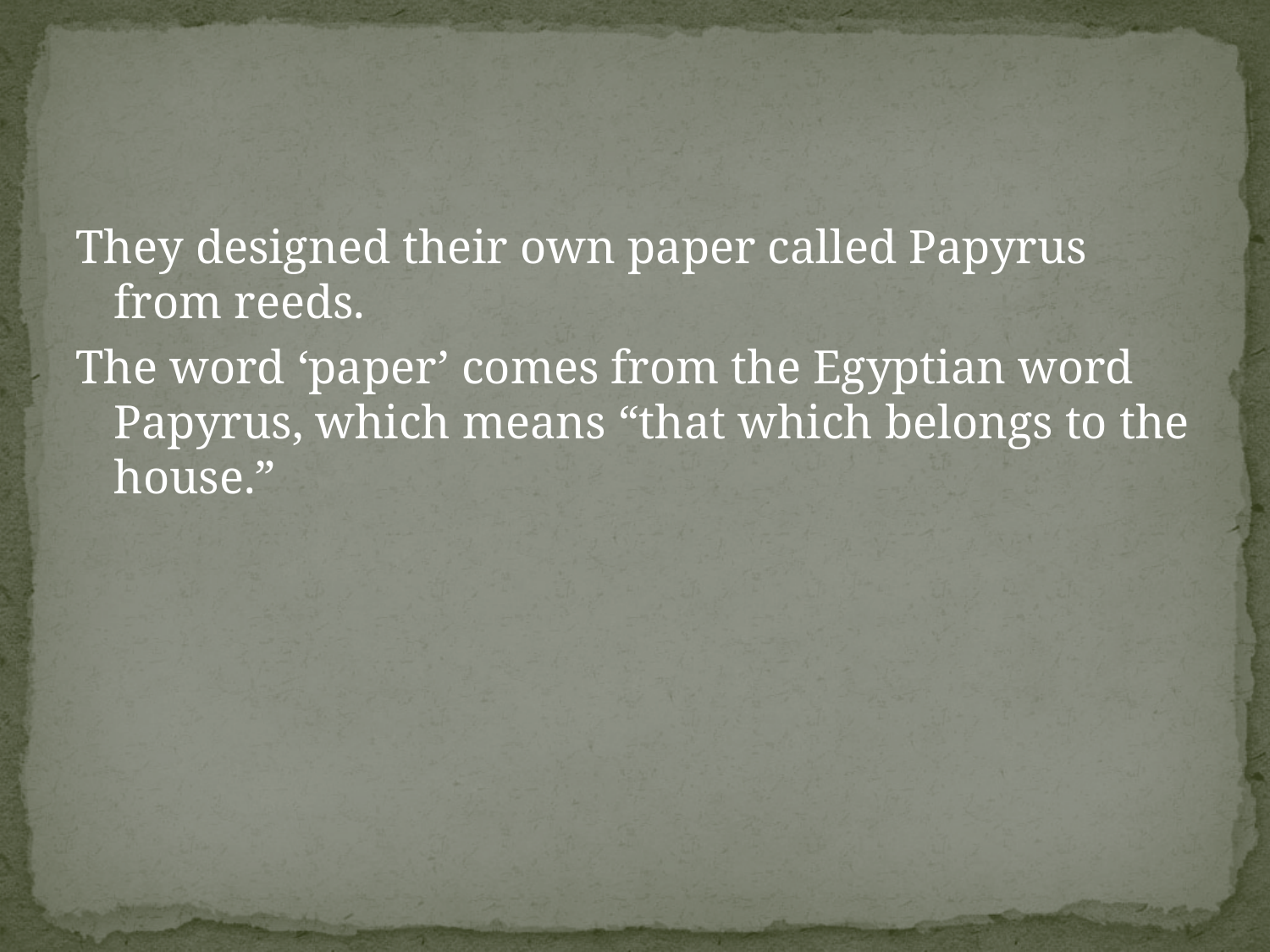

#
They designed their own paper called Papyrus from reeds.
The word ‘paper’ comes from the Egyptian word Papyrus, which means “that which belongs to the house.”